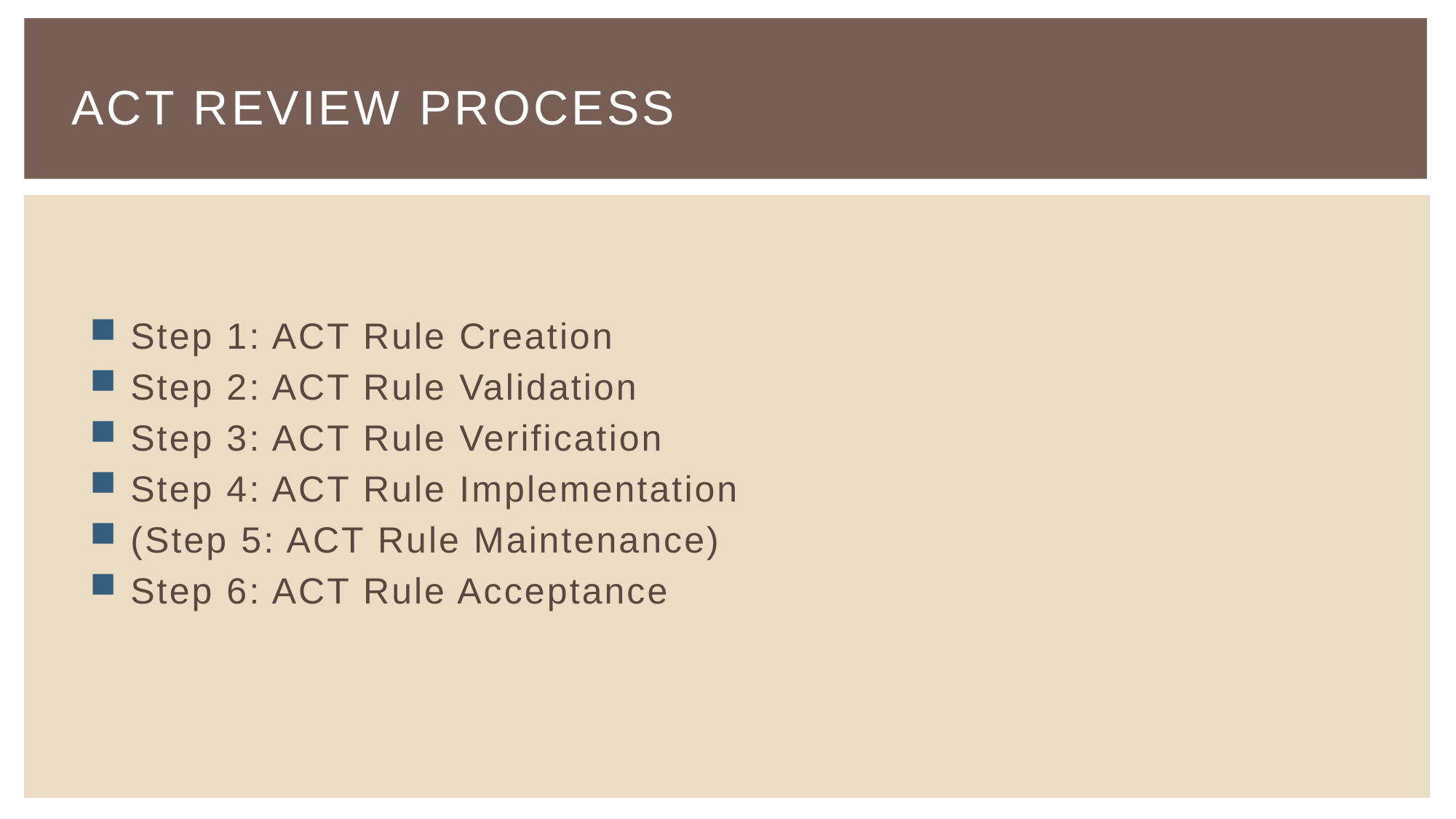

# ACT Review Process

 Step 1: ACT Rule Creation
 Step 2: ACT Rule Validation
 Step 3: ACT Rule Verification
 Step 4: ACT Rule Implementation
 (Step 5: ACT Rule Maintenance)
 Step 6: ACT Rule Acceptance